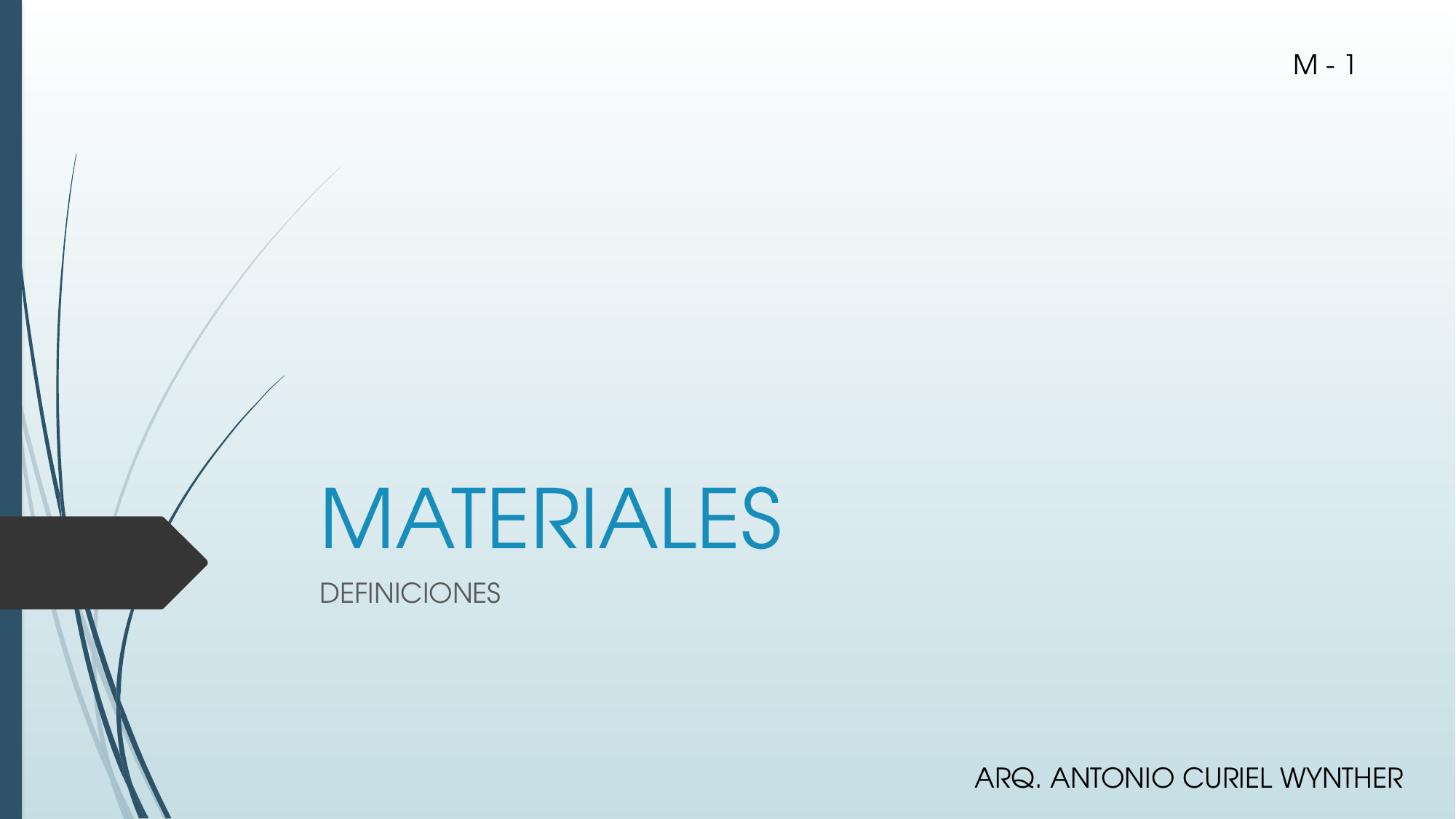

M - 1
# MATERIALES
DEFINICIONES
ARQ. ANTONIO CURIEL WYNTHER